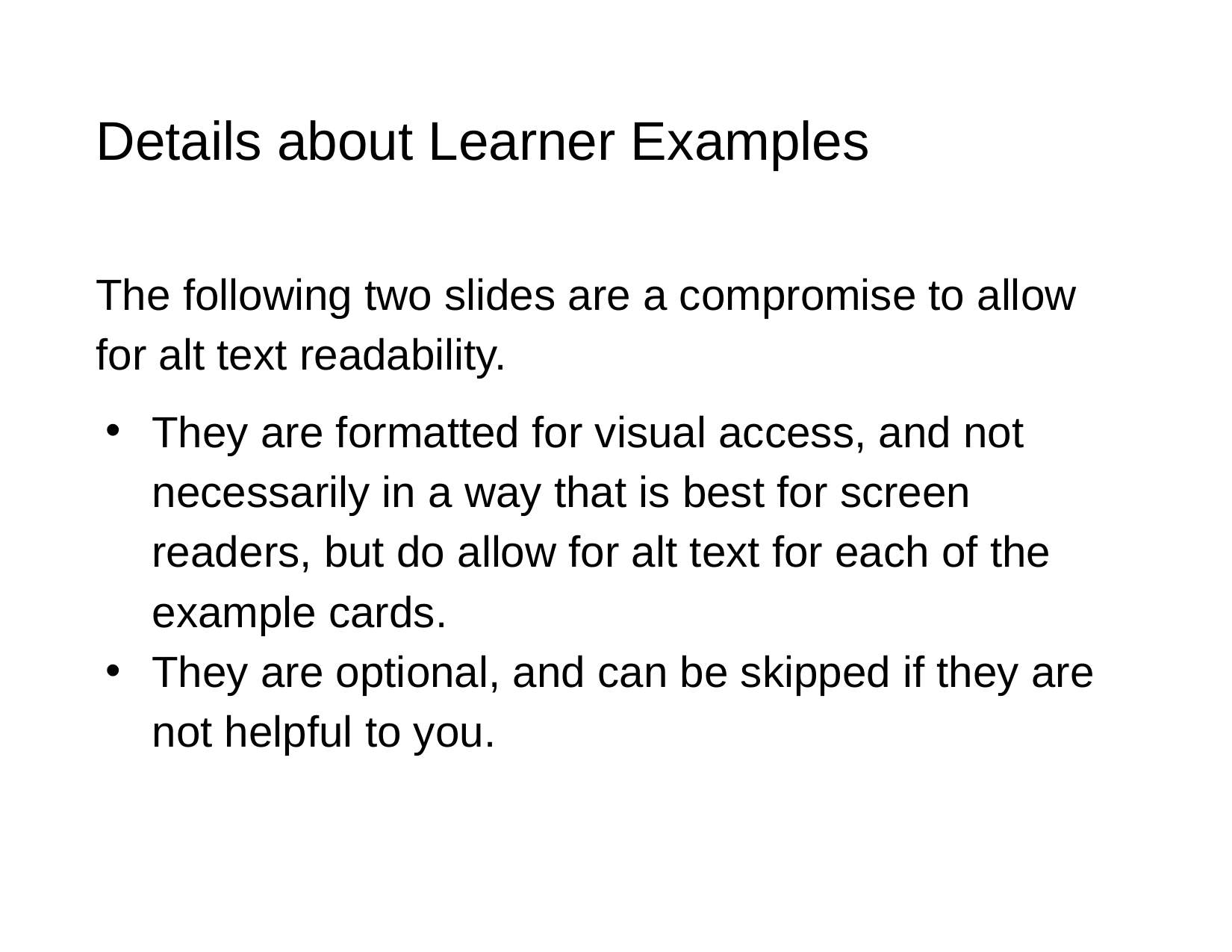

# Details about Learner Examples
The following two slides are a compromise to allow for alt text readability.
They are formatted for visual access, and not necessarily in a way that is best for screen readers, but do allow for alt text for each of the example cards.
They are optional, and can be skipped if they are not helpful to you.